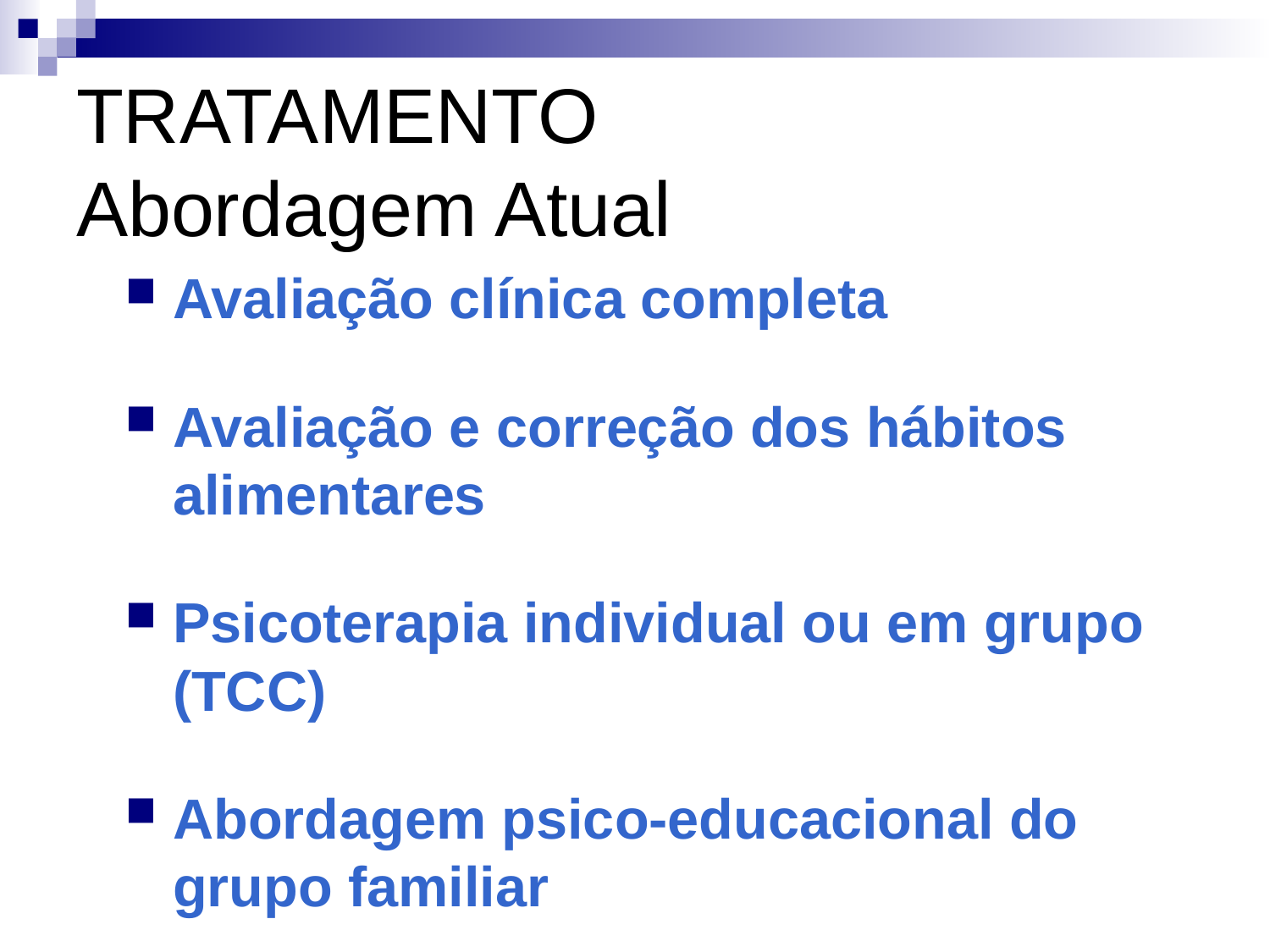

# TRATAMENTO Abordagem Atual
Avaliação clínica completa

Avaliação e correção dos hábitos alimentares

Psicoterapia individual ou em grupo (TCC)

Abordagem psico-educacional do grupo familiar